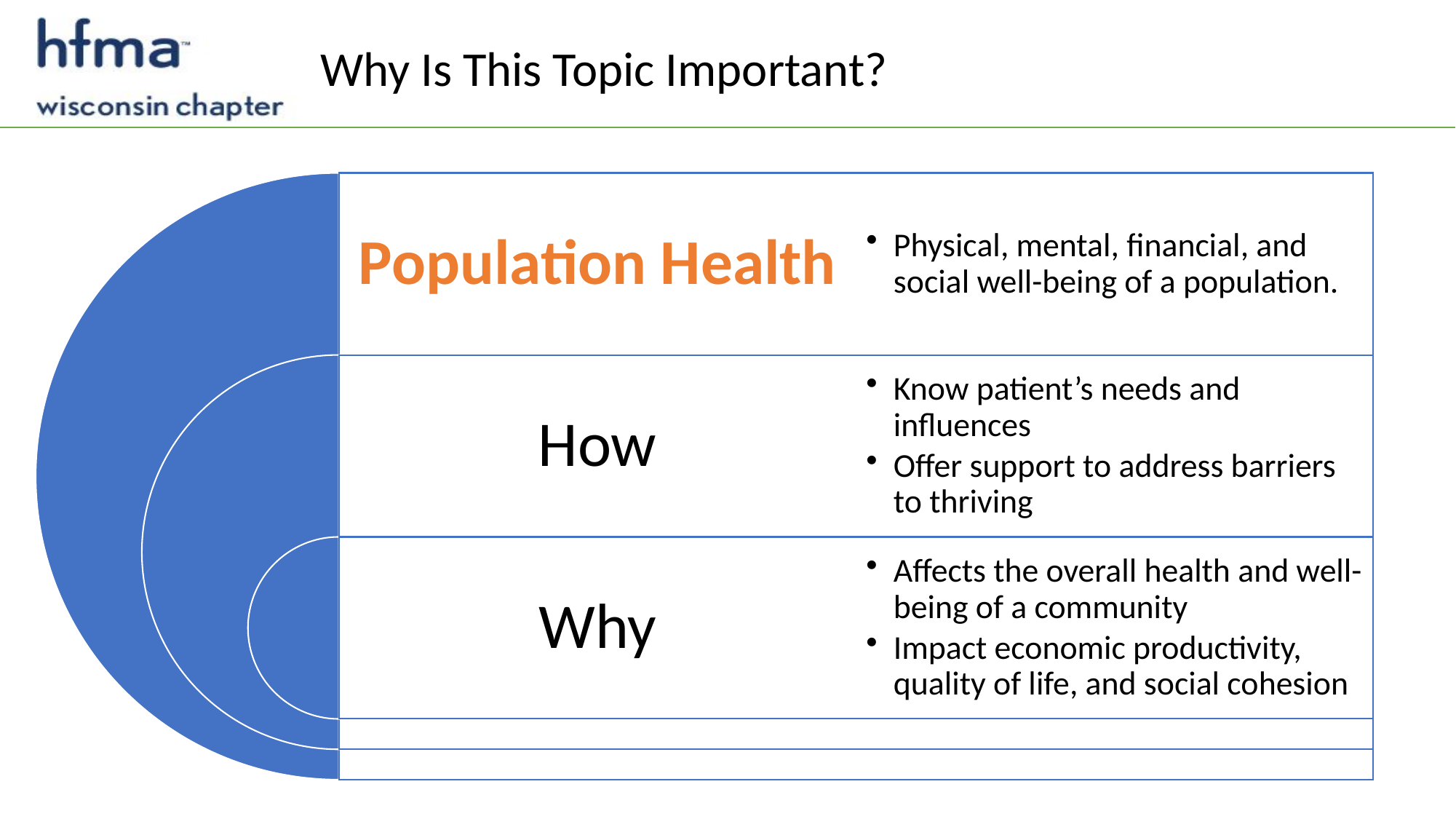

# Why Is This Topic Important?
Population Health
How
Why
Physical, mental, financial, and social well-being of a population.
Know patient’s needs and influences
Offer support to address barriers to thriving
Affects the overall health and well-being of a community
Impact economic productivity, quality of life, and social cohesion